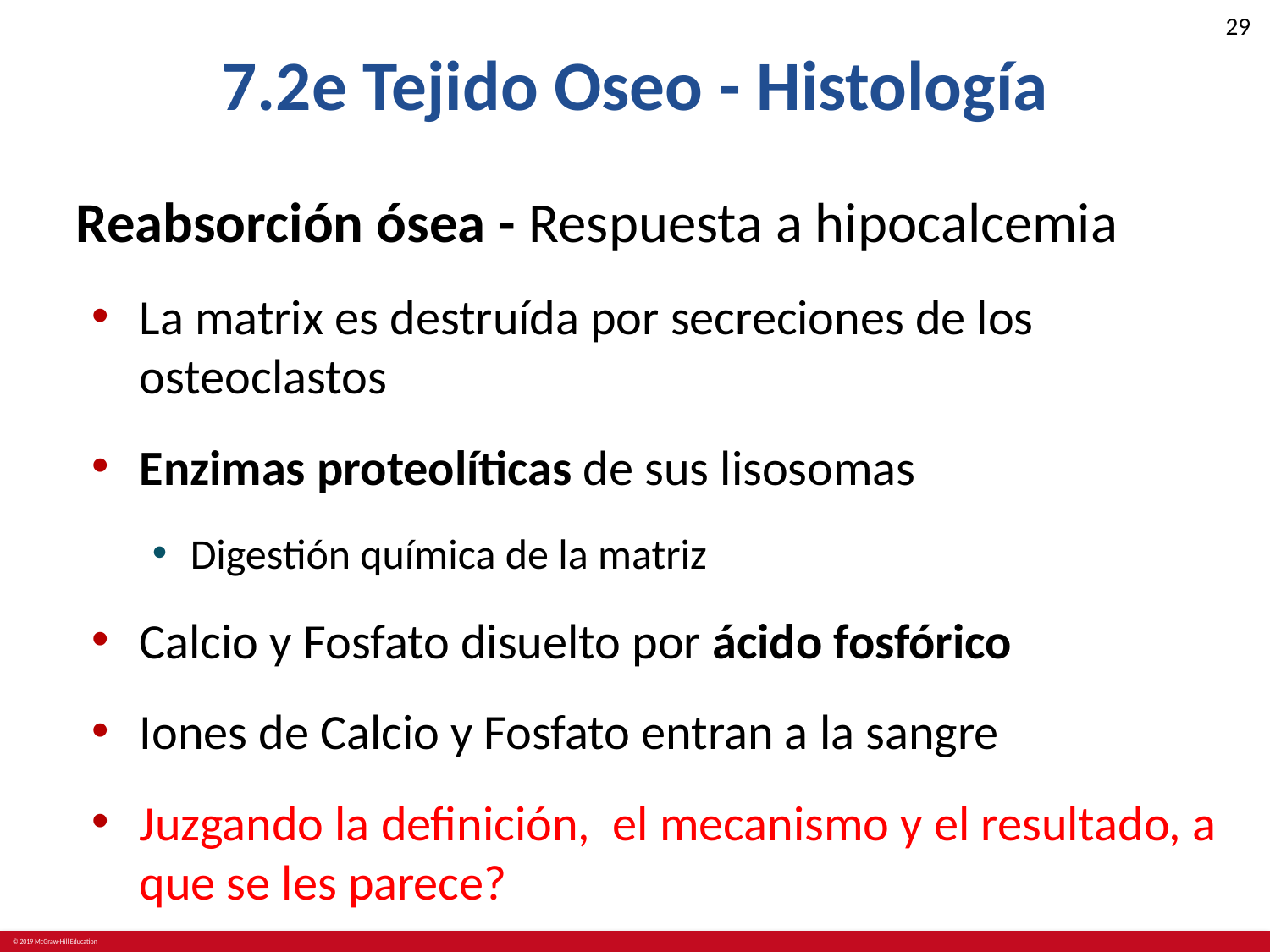

# 7.2e Tejido Oseo - Histología
Reabsorción ósea - Respuesta a hipocalcemia
La matrix es destruída por secreciones de los osteoclastos
Enzimas proteolíticas de sus lisosomas
Digestión química de la matriz
Calcio y Fosfato disuelto por ácido fosfórico
Iones de Calcio y Fosfato entran a la sangre
Juzgando la definición,  el mecanismo y el resultado, a que se les parece?